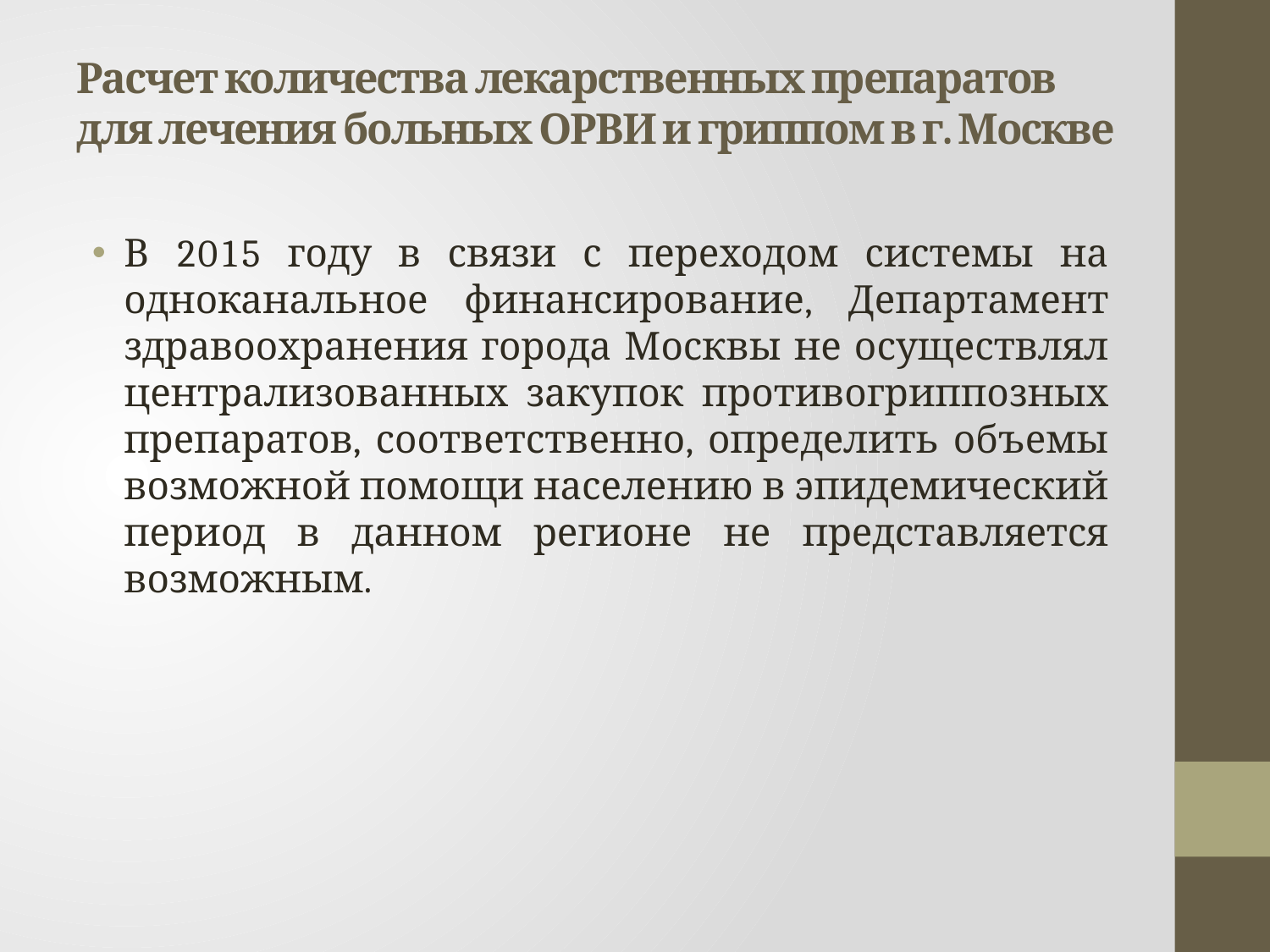

# Расчет количества лекарственных препаратов для лечения больных ОРВИ и гриппом в г. Москве
В 2015 году в связи с переходом системы на одноканальное финансирование, Департамент здравоохранения города Москвы не осуществлял централизованных закупок противогриппозных препаратов, соответственно, определить объемы возможной помощи населению в эпидемический период в данном регионе не представляется возможным.